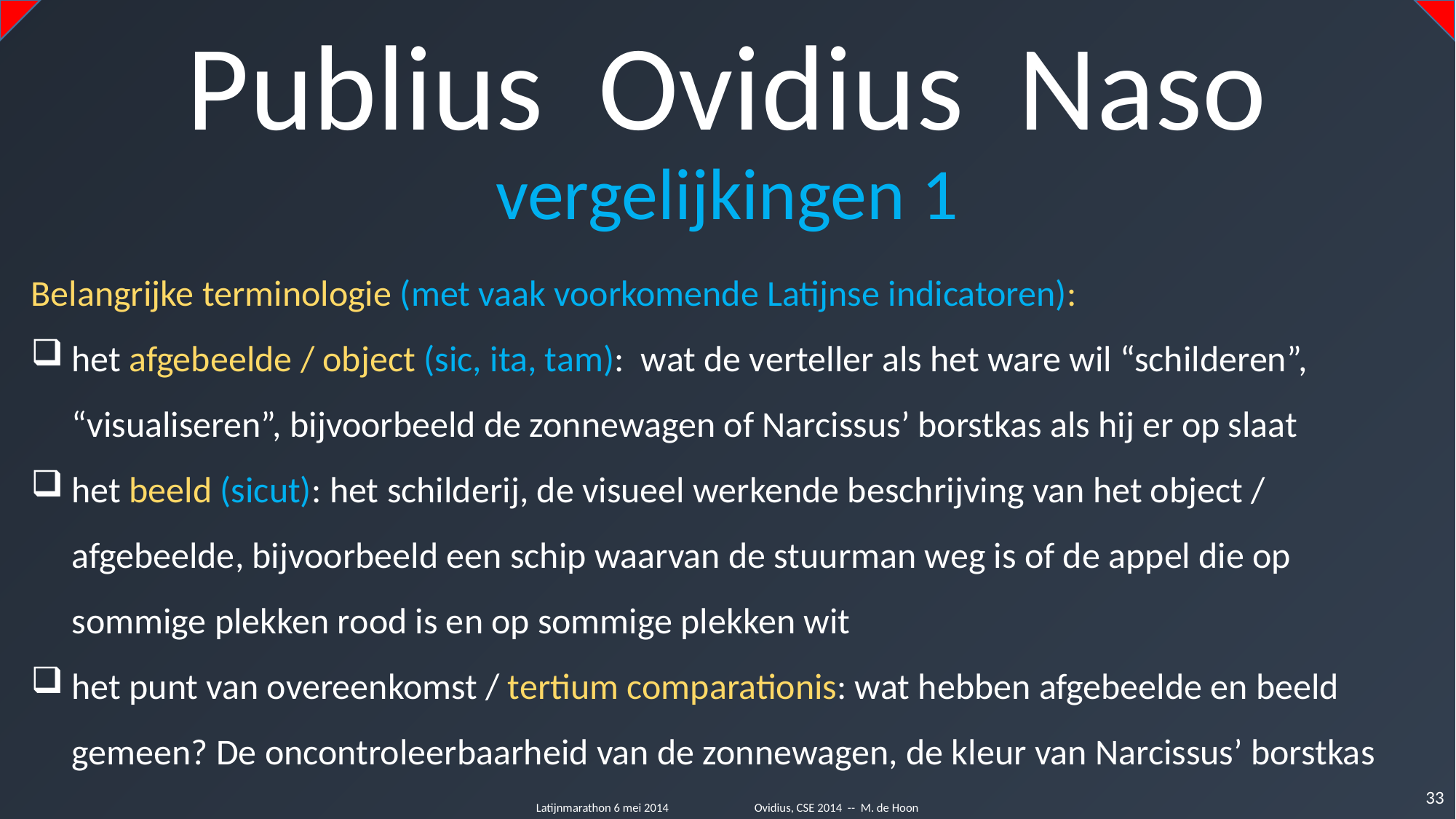

Publius  Ovidius  Naso
vergelijkingen 1
Belangrijke terminologie (met vaak voorkomende Latijnse indicatoren):
het afgebeelde / object (sic, ita, tam):  wat de verteller als het ware wil “schilderen”, “visualiseren”, bijvoorbeeld de zonnewagen of Narcissus’ borstkas als hij er op slaat
het beeld (sicut): het schilderij, de visueel werkende beschrijving van het object / afgebeelde, bijvoorbeeld een schip waarvan de stuurman weg is of de appel die op sommige plekken rood is en op sommige plekken wit
het punt van overeenkomst / tertium comparationis: wat hebben afgebeelde en beeld gemeen? De oncontroleerbaarheid van de zonnewagen, de kleur van Narcissus’ borstkas
33
Latijnmarathon 6 mei 2014	Ovidius, CSE 2014  --  M. de Hoon